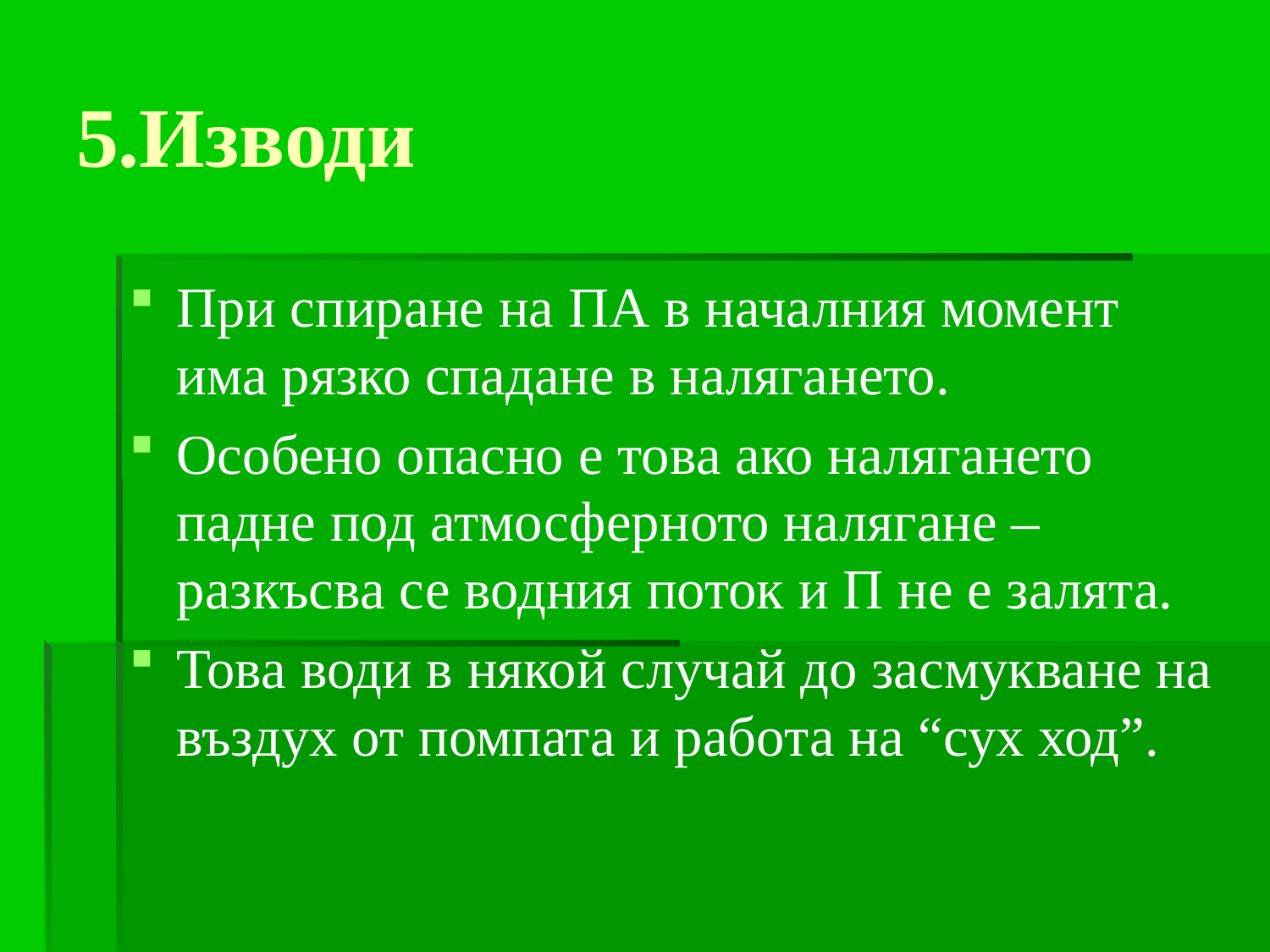

# 5.Изводи
При спиране на ПА в началния момент има рязко спадане в налягането.
Особено опасно е това ако налягането падне под атмосферното налягане – разкъсва се водния поток и П не е залята.
Това води в някой случай до засмукване на въздух от помпата и работа на “сух ход”.